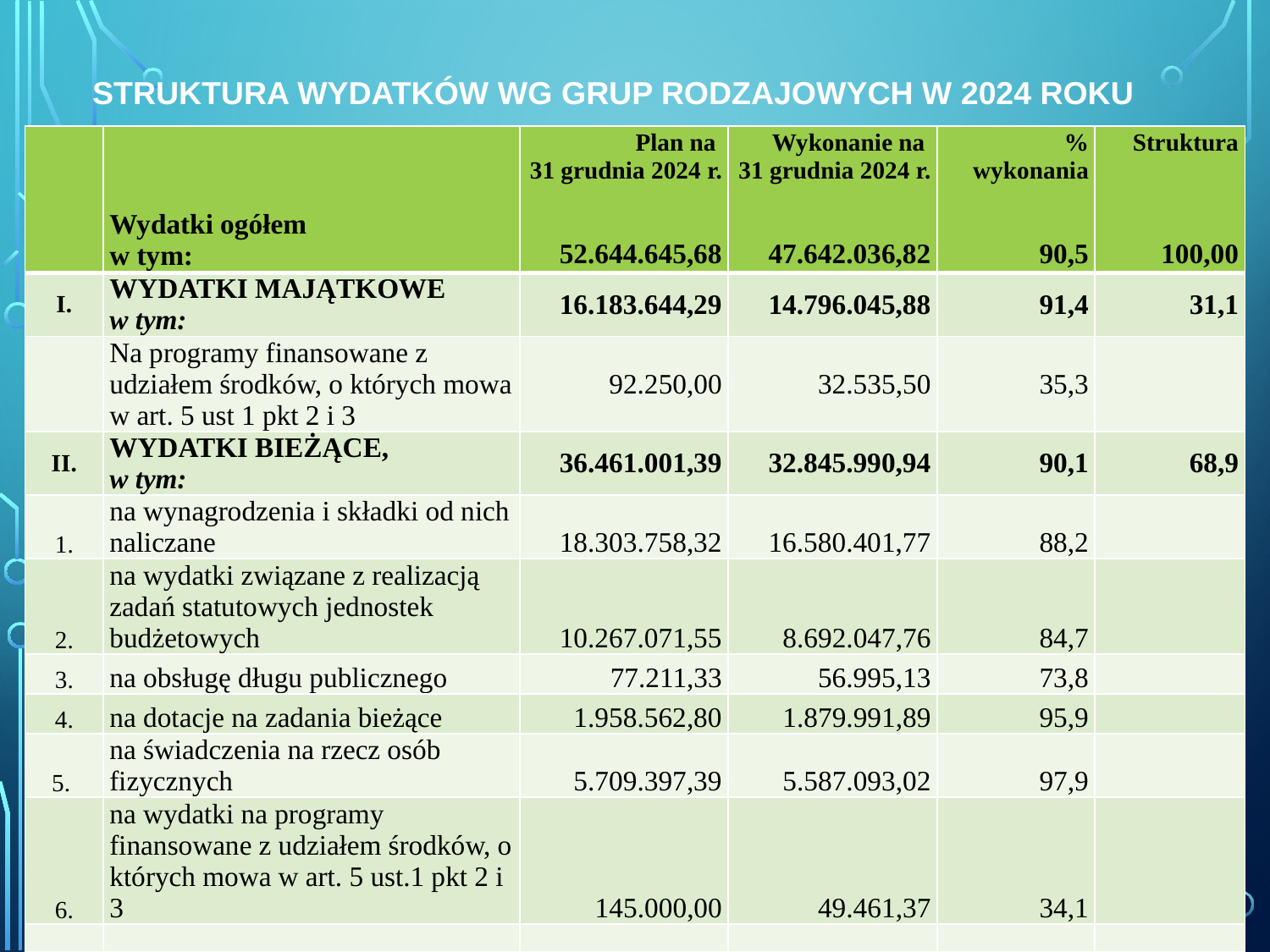

# STRUKTURA WYDATKÓW WG GRUP RODZAJOWYCH W 2024 ROKU
|  | Wydatki ogółem w tym: | Plan na 31 grudnia 2024 r. 52.644.645,68 | Wykonanie na 31 grudnia 2024 r. 47.642.036,82 | % wykonania 90,5 | Struktura 100,00 |
| --- | --- | --- | --- | --- | --- |
| I. | WYDATKI MAJĄTKOWE w tym: | 16.183.644,29 | 14.796.045,88 | 91,4 | 31,1 |
|  | Na programy finansowane z udziałem środków, o których mowa w art. 5 ust 1 pkt 2 i 3 | 92.250,00 | 32.535,50 | 35,3 |  |
| II. | WYDATKI BIEŻĄCE, w tym: | 36.461.001,39 | 32.845.990,94 | 90,1 | 68,9 |
| 1. | na wynagrodzenia i składki od nich naliczane | 18.303.758,32 | 16.580.401,77 | 88,2 |  |
| 2. | na wydatki związane z realizacją zadań statutowych jednostek budżetowych | 10.267.071,55 | 8.692.047,76 | 84,7 |  |
| 3. | na obsługę długu publicznego | 77.211,33 | 56.995,13 | 73,8 |  |
| 4. | na dotacje na zadania bieżące | 1.958.562,80 | 1.879.991,89 | 95,9 |  |
| 5. | na świadczenia na rzecz osób fizycznych | 5.709.397,39 | 5.587.093,02 | 97,9 |  |
| 6. | na wydatki na programy finansowane z udziałem środków, o których mowa w art. 5 ust.1 pkt 2 i 3 | 145.000,00 | 49.461,37 | 34,1 |  |
|  |  |  |  |  |  |